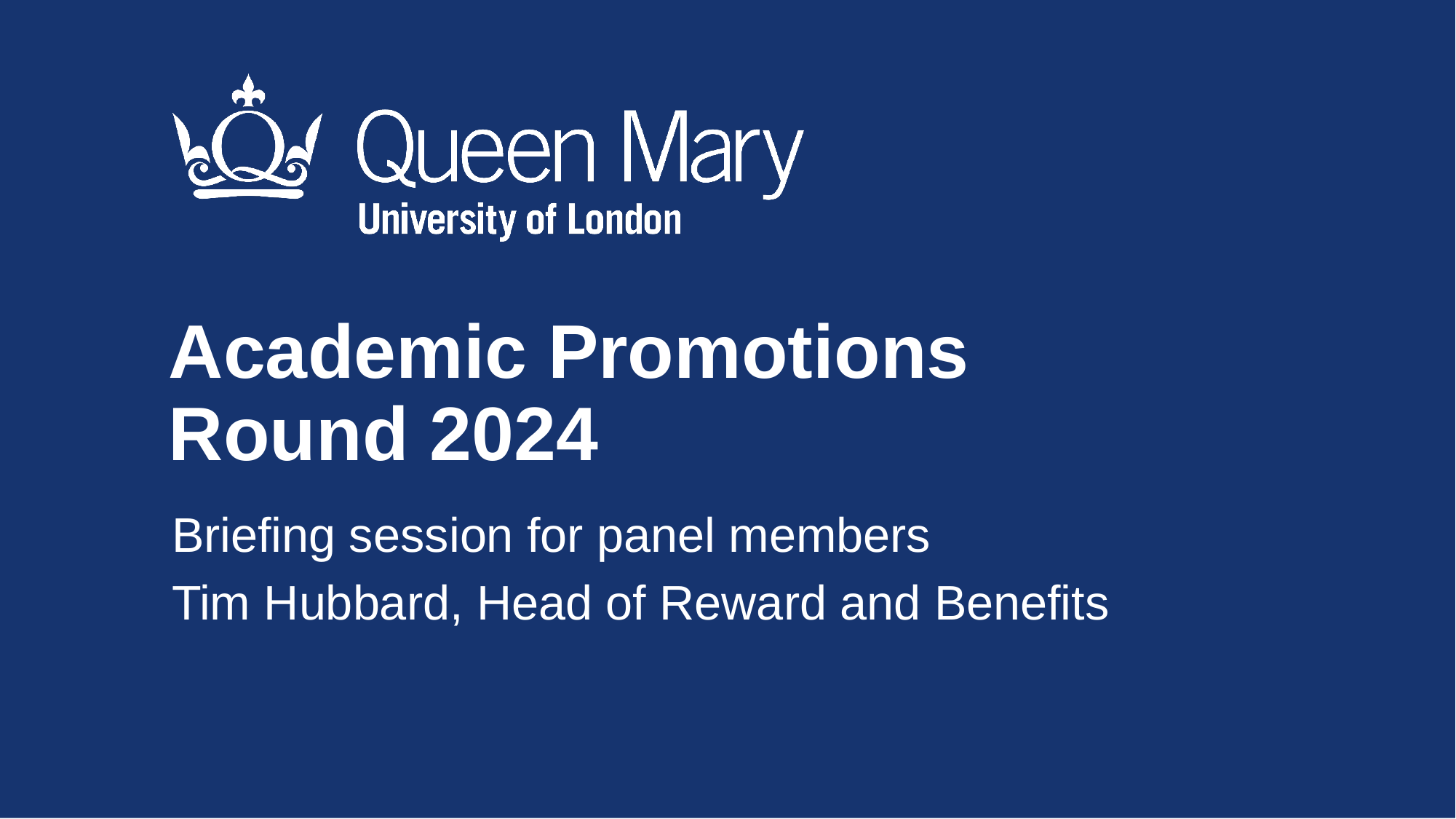

Academic Promotions Round 2024
Briefing session for panel members
Tim Hubbard, Head of Reward and Benefits